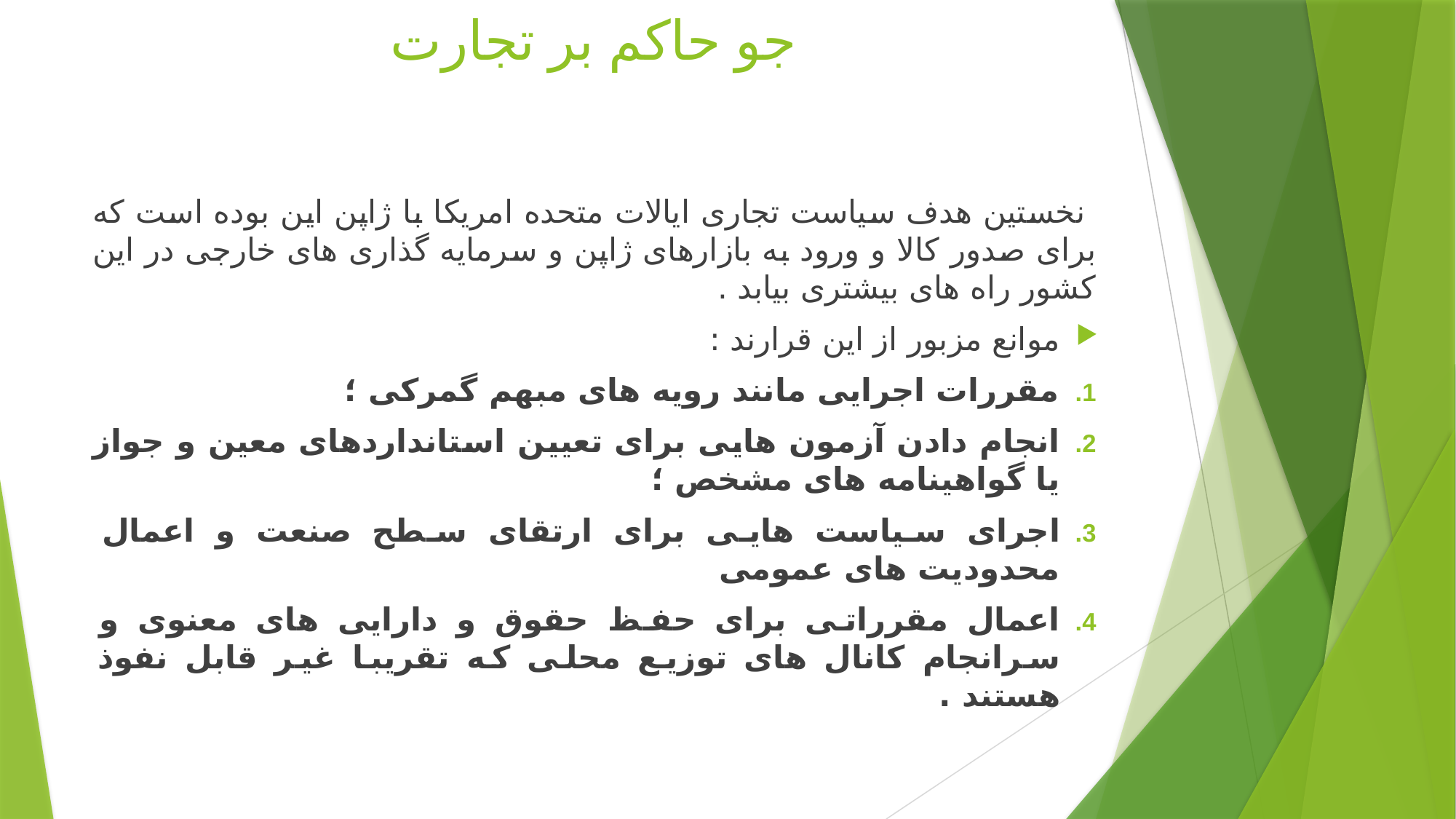

# جو حاکم بر تجارت
 نخستین هدف سیاست تجاری ایالات متحده امریکا با ژاپن این بوده است که برای صدور کالا و ورود به بازارهای ژاپن و سرمایه گذاری های خارجی در این کشور راه های بیشتری بیابد .
موانع مزبور از این قرارند :
مقررات اجرایی مانند رویه های مبهم گمرکی ؛
انجام دادن آزمون هایی برای تعیین استانداردهای معین و جواز یا گواهینامه های مشخص ؛
اجرای سیاست هایی برای ارتقای سطح صنعت و اعمال محدودیت های عمومی
اعمال مقرراتی برای حفظ حقوق و دارایی های معنوی و سرانجام کانال های توزیع محلی که تقریبا غیر قابل نفوذ هستند .